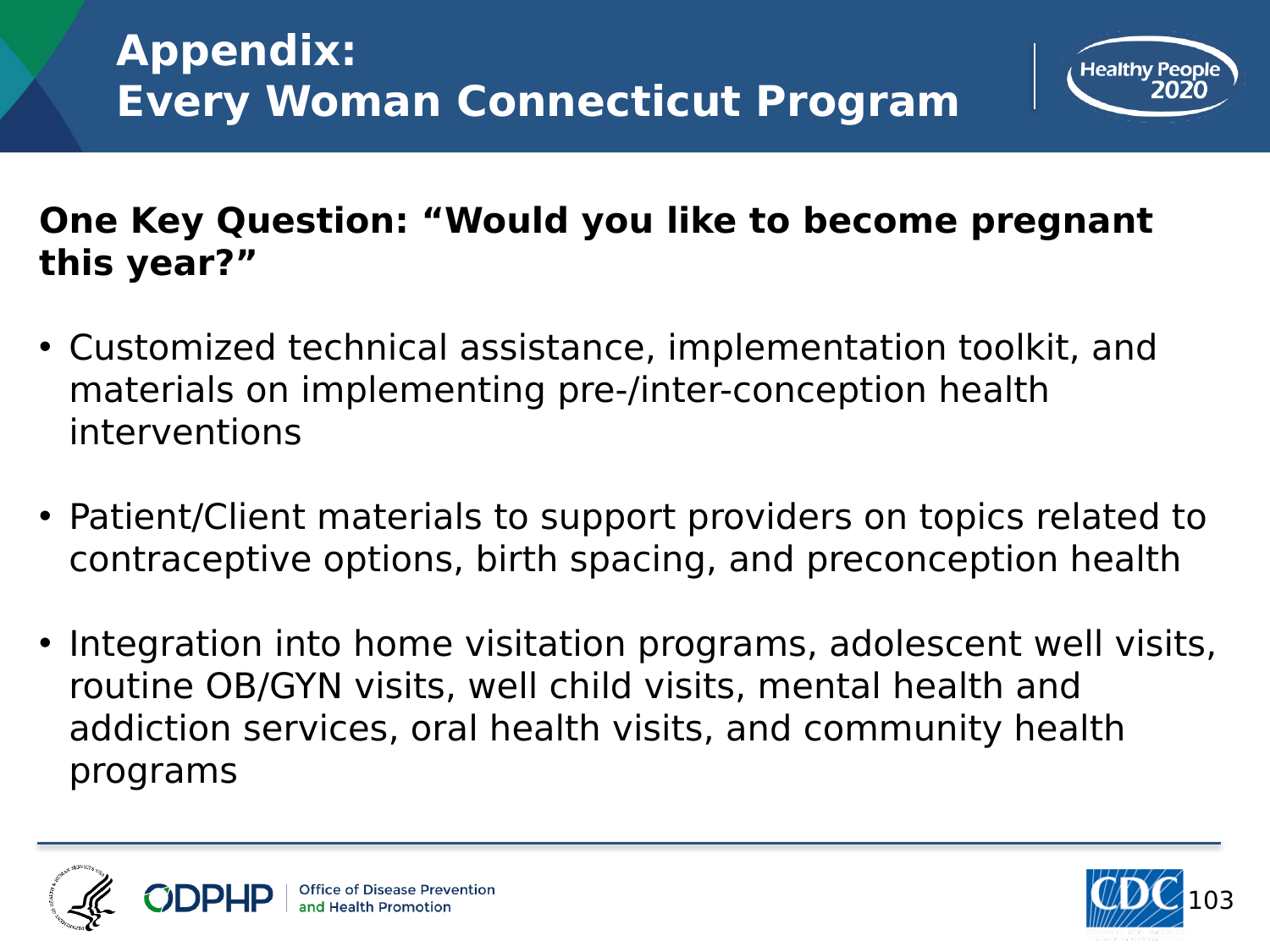

# Appendix: Every Woman Connecticut Program
One Key Question: “Would you like to become pregnant this year?”

Customized technical assistance, implementation toolkit, and materials on implementing pre-/inter-conception health interventions

Patient/Client materials to support providers on topics related to contraceptive options, birth spacing, and preconception health

Integration into home visitation programs, adolescent well visits, routine OB/GYN visits, well child visits, mental health and addiction services, oral health visits, and community health programs
103